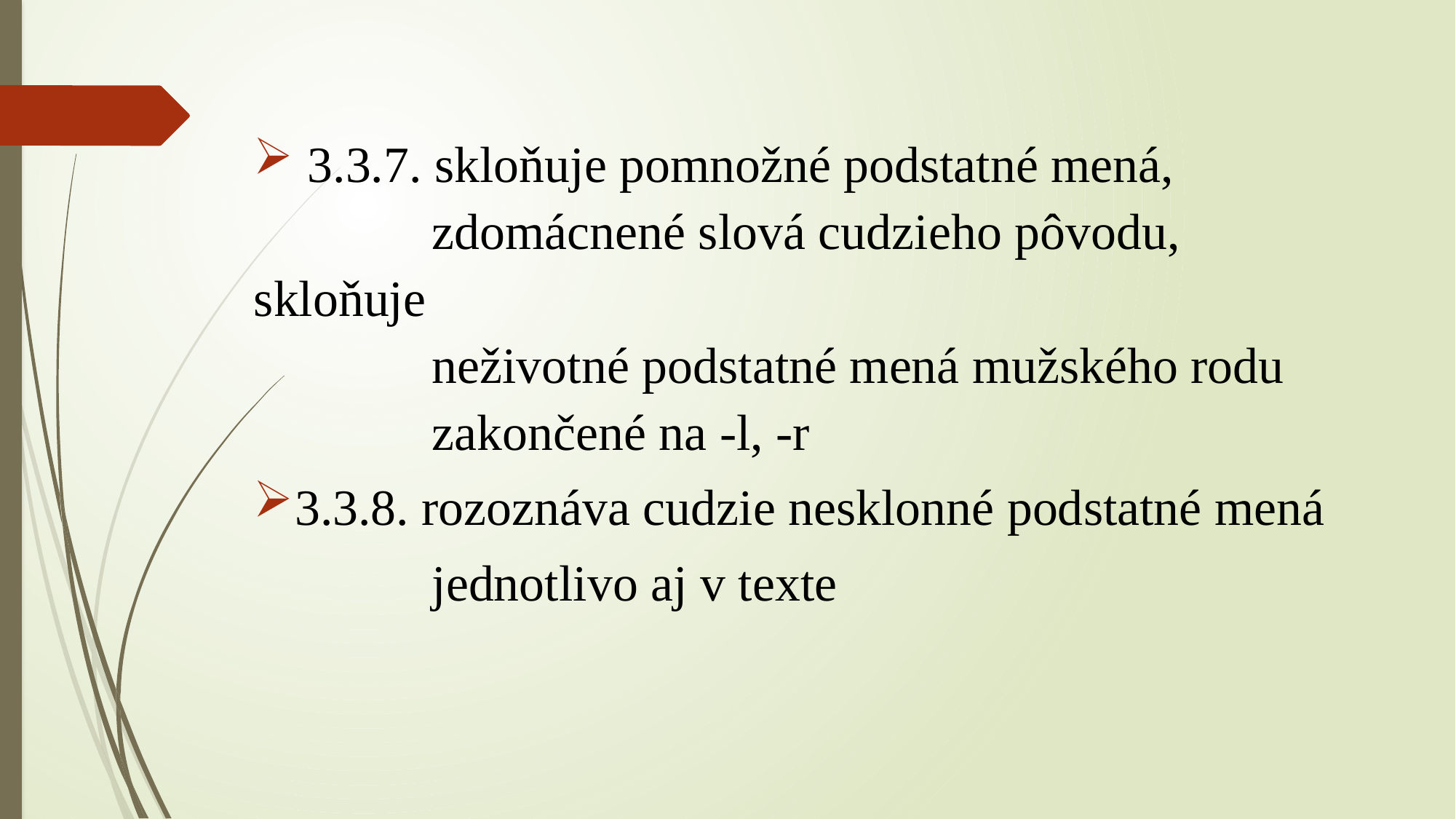

3.3.7. skloňuje pomnožné podstatné mená,
              zdomácnené slová cudzieho pôvodu, skloňuje
              neživotné podstatné mená mužského rodu
              zakončené na -l, -r
3.3.8. rozoznáva cudzie nesklonné podstatné mená
              jednotlivo aj v texte